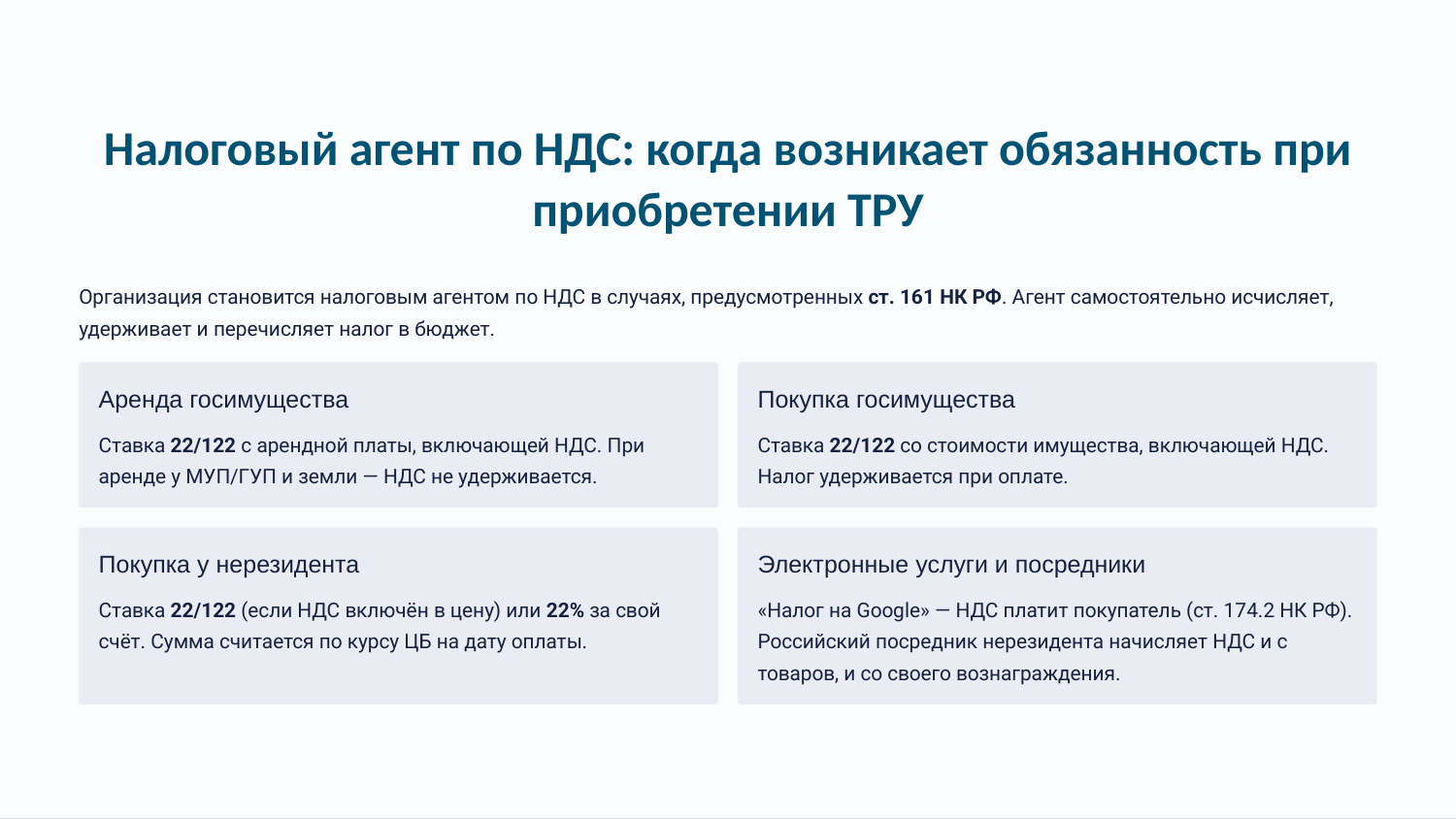

Налоговый агент по НДС: когда возникает обязанность при приобретении ТРУ
Организация становится налоговым агентом по НДС в случаях, предусмотренных ст. 161 НК РФ. Агент самостоятельно исчисляет, удерживает и перечисляет налог в бюджет.

Аренда госимущества
Покупка госимущества
Ставка 22/122 с арендной платы, включающей НДС. При аренде у МУП/ГУП и земли — НДС не удерживается.
Ставка 22/122 со стоимости имущества, включающей НДС. Налог удерживается при оплате.

Покупка у нерезидента
Электронные услуги и посредники
«Налог на Google» — НДС платит покупатель (ст. 174.2 НК РФ). Российский посредник нерезидента начисляет НДС и с товаров, и со своего вознаграждения.
Ставка 22/122 (если НДС включён в цену) или 22% за свой счёт. Сумма считается по курсу ЦБ на дату оплаты.